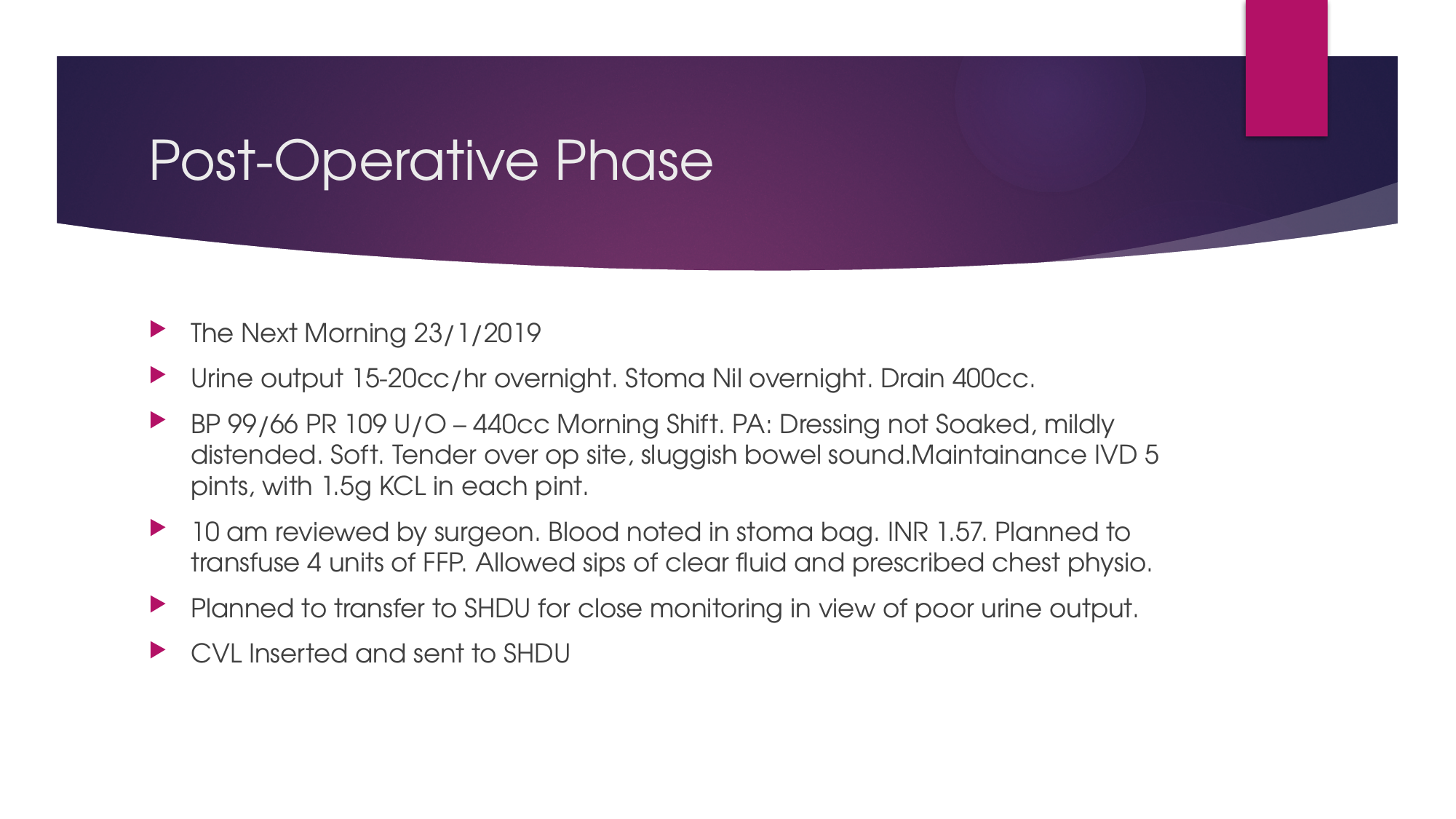

# Post-Operative Phase
The Next Morning 23/1/2019
Urine output 15-20cc/hr overnight. Stoma Nil overnight. Drain 400cc.
BP 99/66 PR 109 U/O – 440cc Morning Shift. PA: Dressing not Soaked, mildly distended. Soft. Tender over op site, sluggish bowel sound.Maintainance IVD 5 pints, with 1.5g KCL in each pint.
10 am reviewed by surgeon. Blood noted in stoma bag. INR 1.57. Planned to transfuse 4 units of FFP. Allowed sips of clear fluid and prescribed chest physio.
Planned to transfer to SHDU for close monitoring in view of poor urine output.
CVL Inserted and sent to SHDU